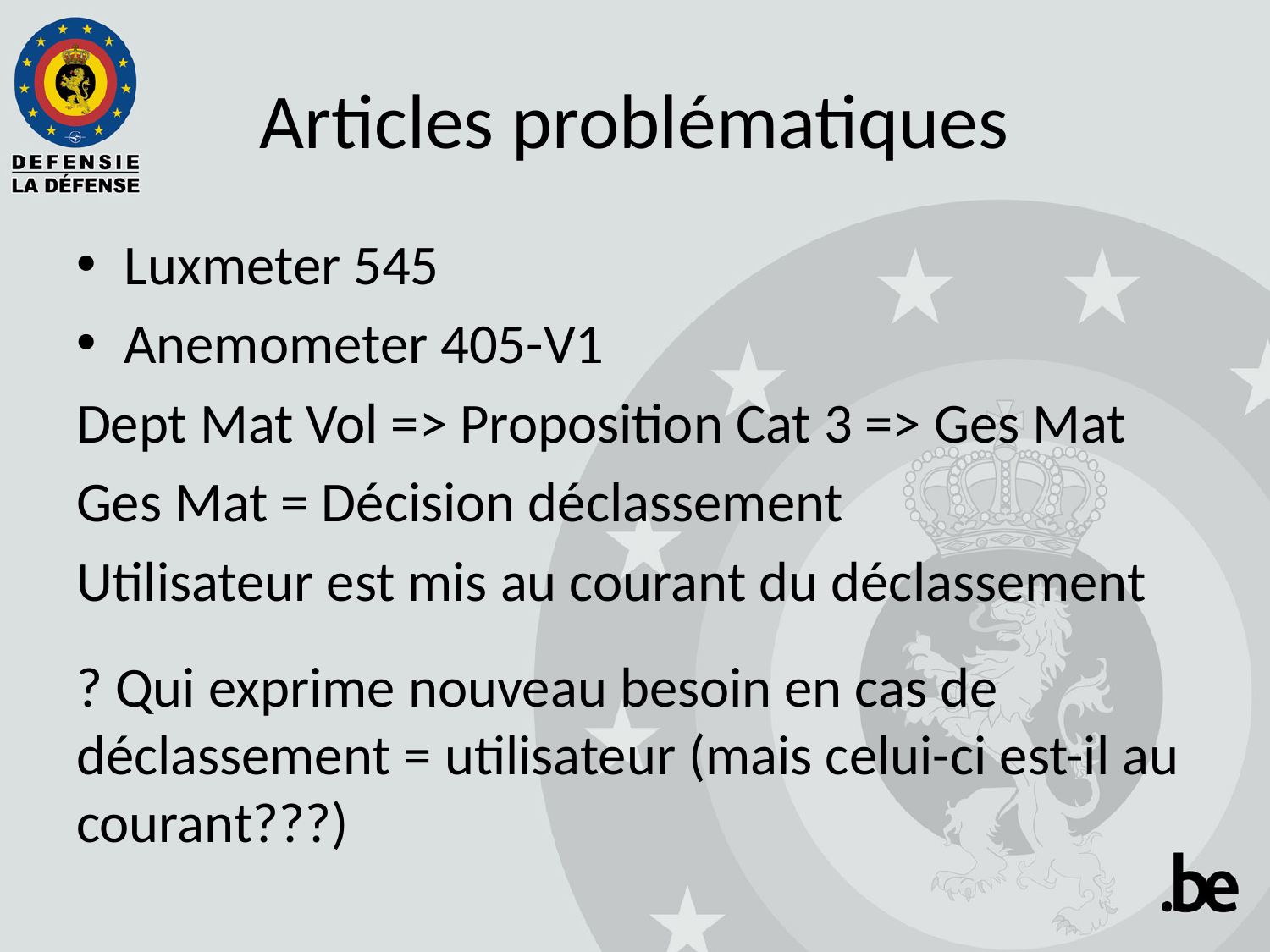

# Articles problématiques
Luxmeter 545
Anemometer 405-V1
Dept Mat Vol => Proposition Cat 3 => Ges Mat
Ges Mat = Décision déclassement
Utilisateur est mis au courant du déclassement

? Qui exprime nouveau besoin en cas de déclassement = utilisateur (mais celui-ci est-il au courant???)